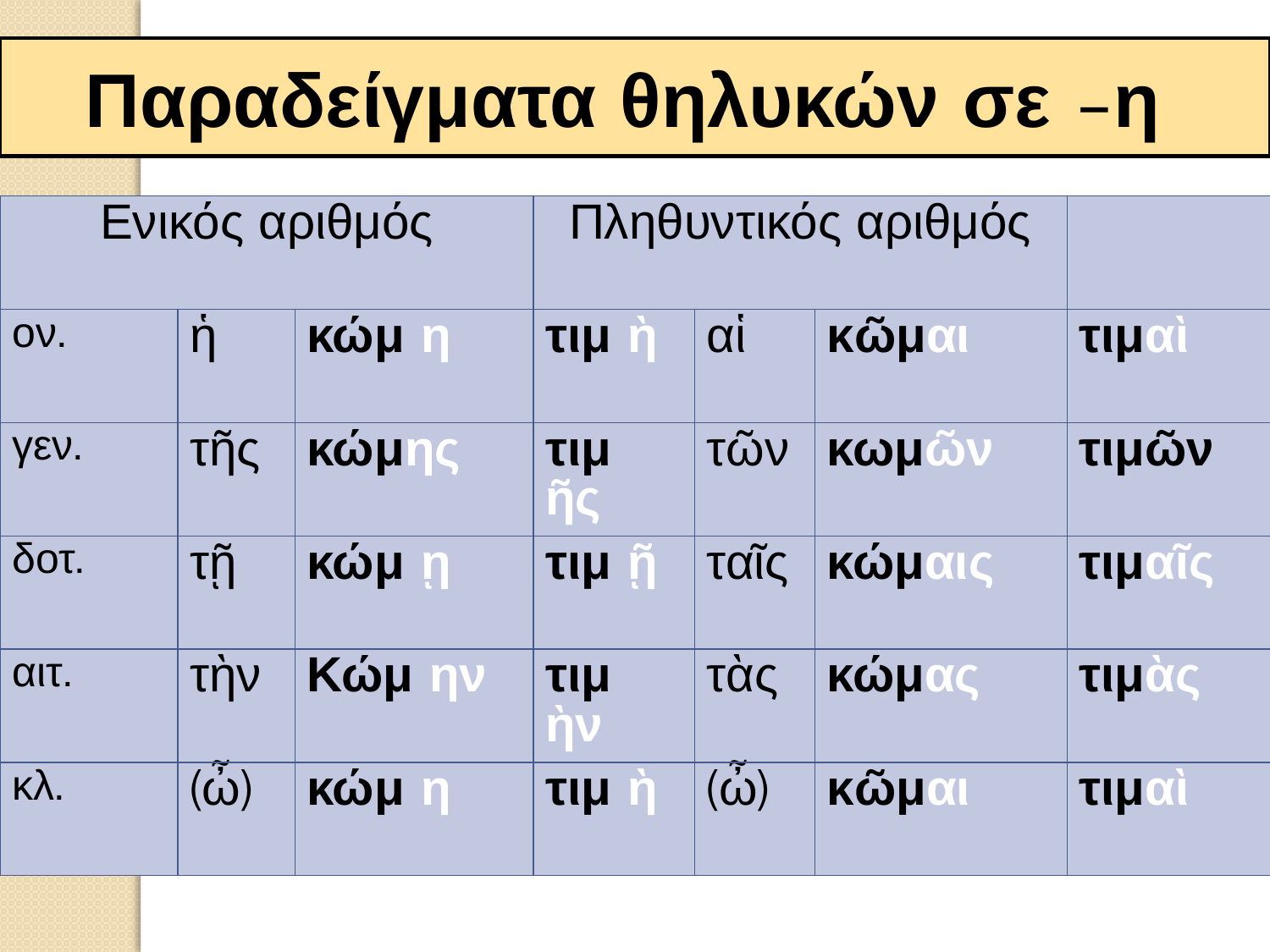

Παραδείγματα θηλυκών σε –η
| Ενικός αριθμός |  |  | Πληθυντικός αριθμός |  |  |  |
| --- | --- | --- | --- | --- | --- | --- |
| ον. | ἡ | κώμ η | τιμ ὴ | αἱ | κῶμαι | τιμαὶ |
| γεν. | τῆς | κώμης | τιμ ῆς | τῶν | κωμῶν | τιμῶν |
| δοτ. | τῇ | κώμ ῃ | τιμ ῇ | ταῖς | κώμαις | τιμαῖς |
| αιτ. | τὴν | Κώμ ην | τιμ ὴν | τὰς | κώμας | τιμὰς |
| κλ. | (ὦ) | κώμ η | τιμ ὴ | (ὦ) | κῶμαι | τιμαὶ |